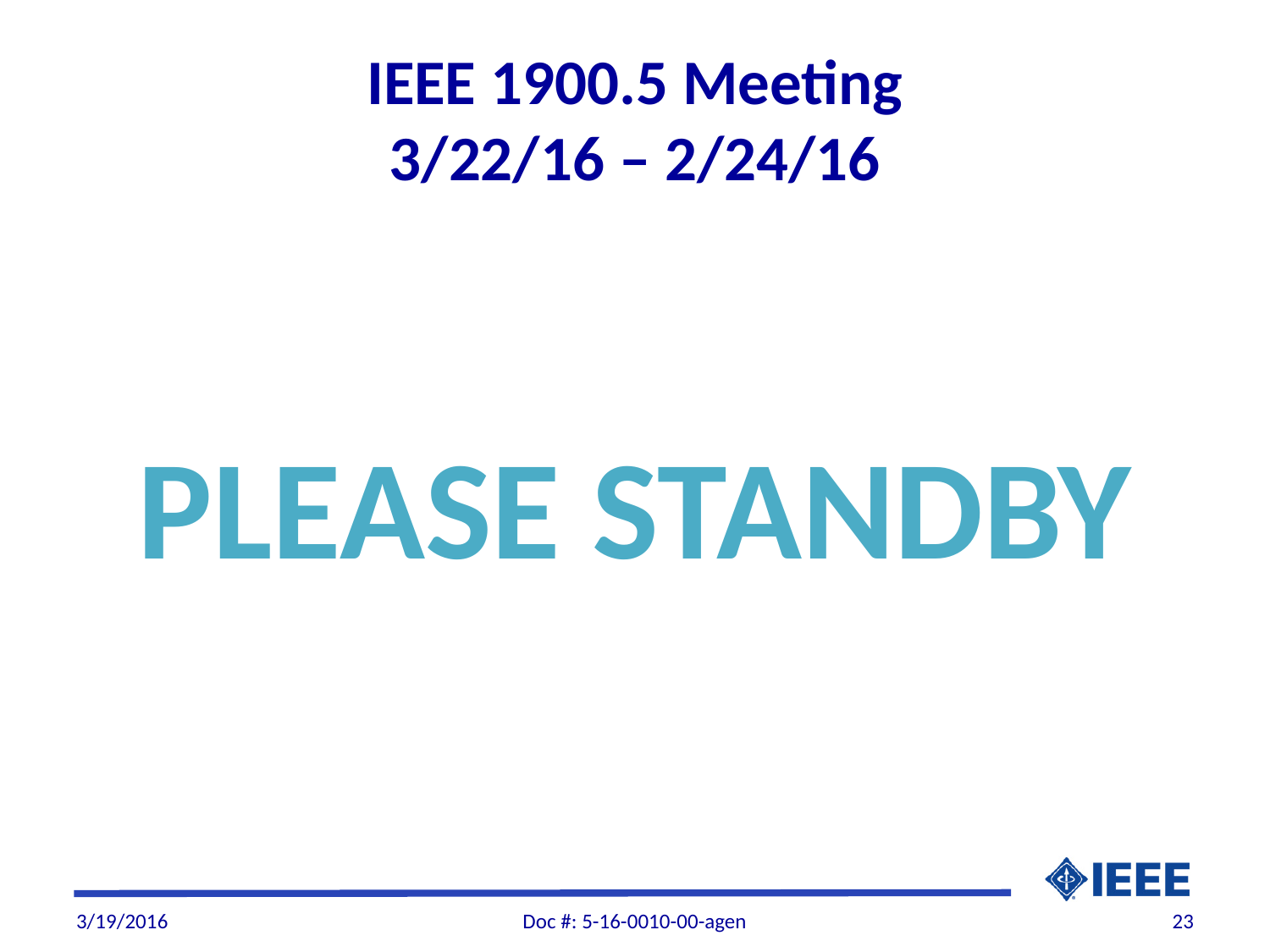

# IEEE 1900.5 Meeting 3/22/16 – 2/24/16
PLEASE STANDBY
3/19/2016
Doc #: 5-16-0010-00-agen
23